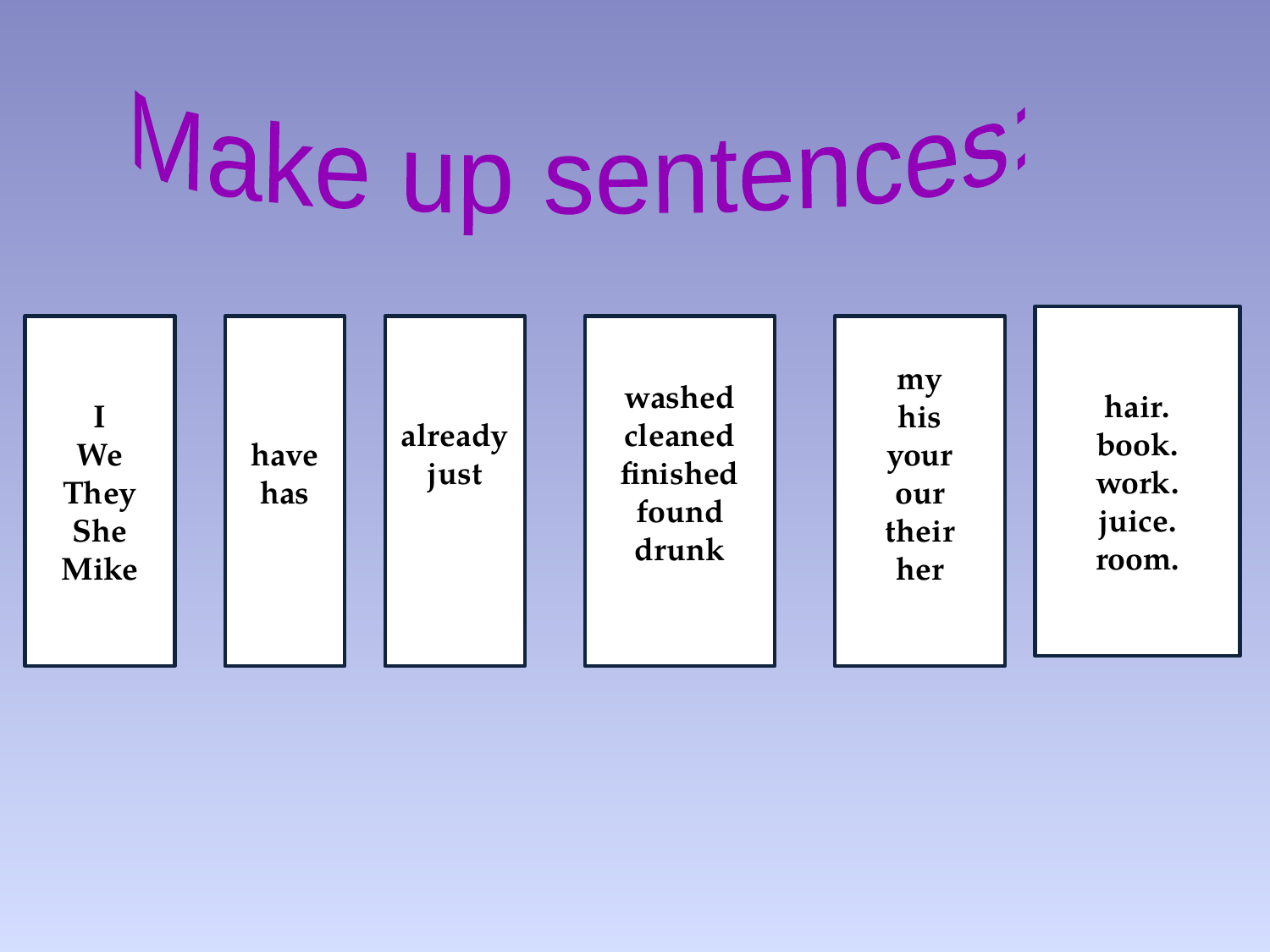

Make up sentences:
hair.
book.
work.
juice.
room.
I
We
They
She
Mike
have
has

already
just

washed
cleaned
finished
found
drunk

my
his
your
our
their
her